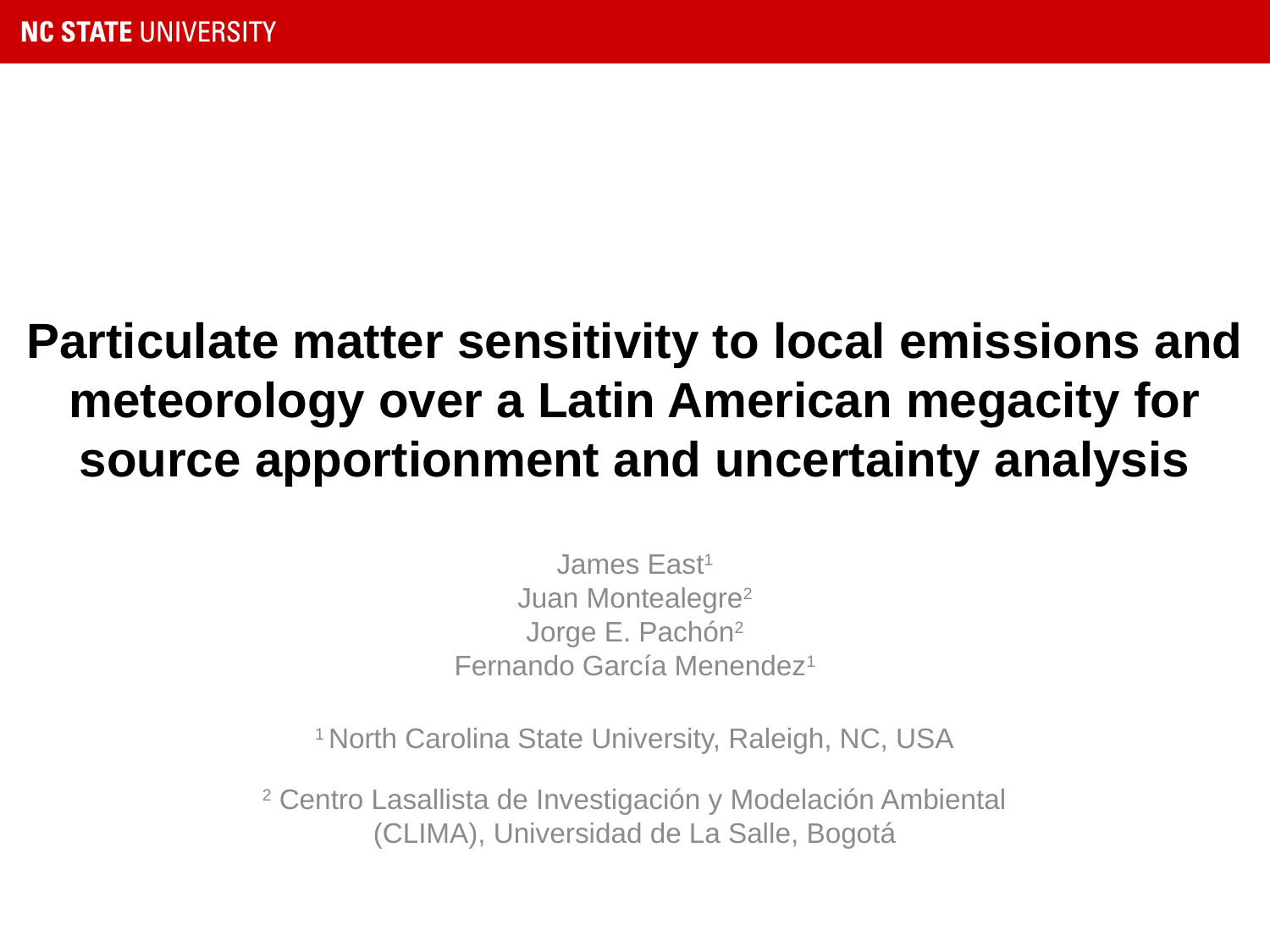

# Particulate matter sensitivity to local emissions and meteorology over a Latin American megacity for source apportionment and uncertainty analysis
James East1
Juan Montealegre2
Jorge E. Pachón2
Fernando García Menendez1

1 North Carolina State University, Raleigh, NC, USA
2 Centro Lasallista de Investigación y Modelación Ambiental (CLIMA), Universidad de La Salle, Bogotá